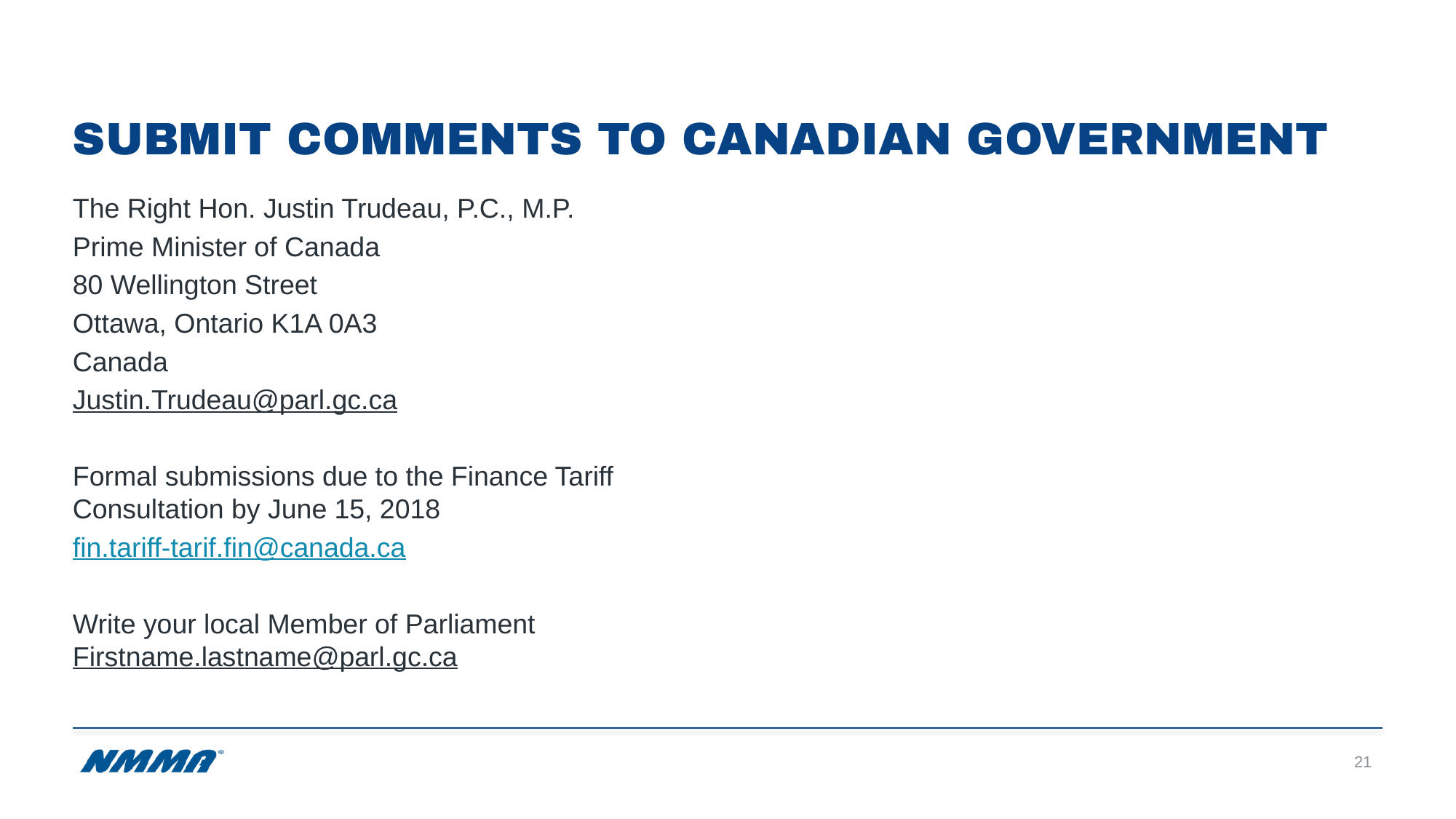

# Submit Comments to Canadian Government
The Right Hon. Justin Trudeau, P.C., M.P.
Prime Minister of Canada
80 Wellington Street
Ottawa, Ontario K1A 0A3
Canada
Justin.Trudeau@parl.gc.ca

Formal submissions due to the Finance Tariff Consultation by June 15, 2018
fin.tariff-tarif.fin@canada.ca

Write your local Member of Parliament Firstname.lastname@parl.gc.ca